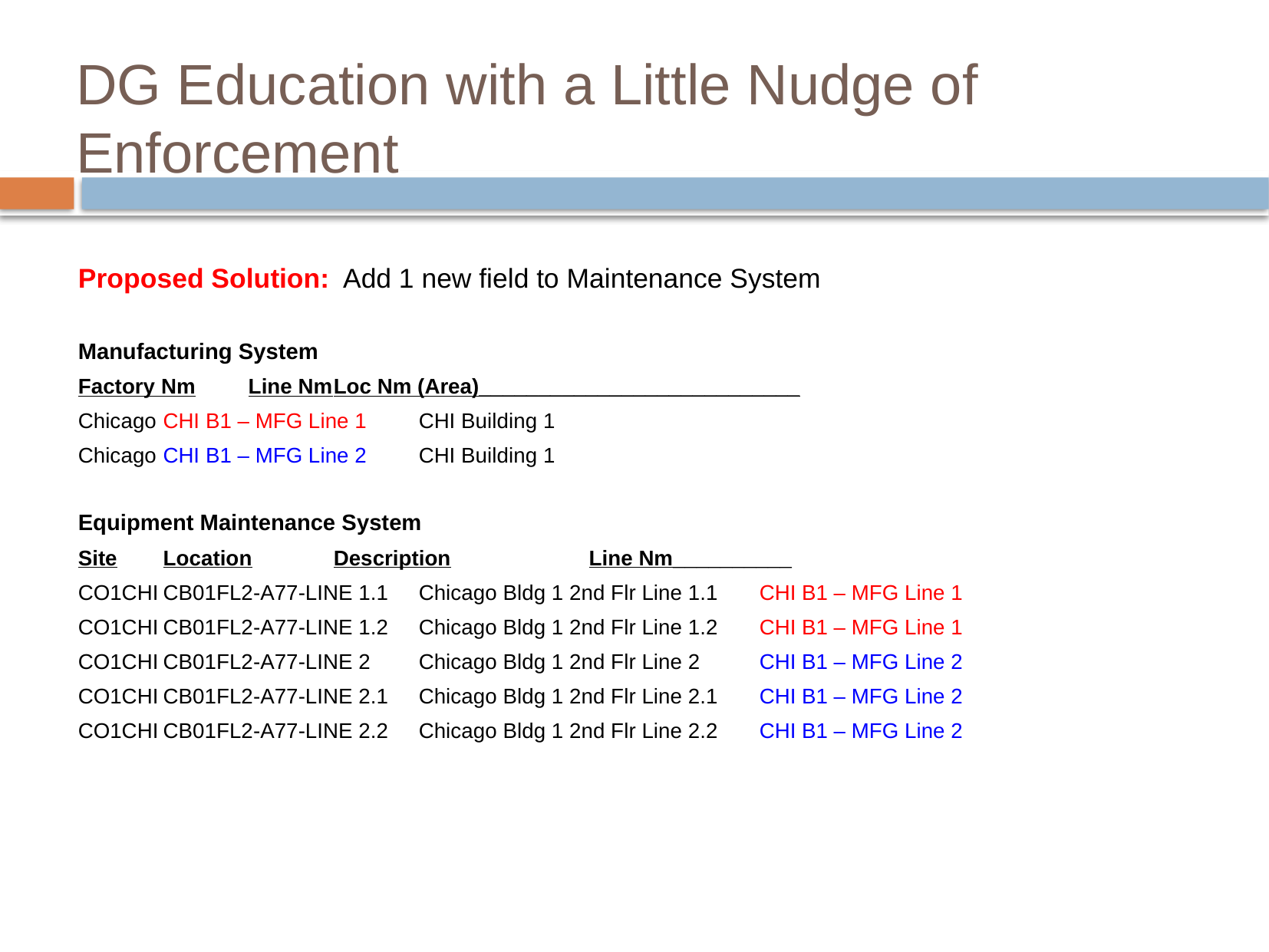

# DG Education with a Little Nudge of Enforcement
Proposed Solution:  Add 1 new field to Maintenance System

Manufacturing System
Factory Nm	Line Nm				Loc Nm (Area)___________________________
Chicago		CHI B1 – MFG Line 1		CHI Building 1
Chicago		CHI B1 – MFG Line 2		CHI Building 1

Equipment Maintenance System
Site		Location		Description			Line Nm__________
CO1CHI		CB01FL2-A77-LINE 1.1	Chicago Bldg 1 2nd Flr Line 1.1	CHI B1 – MFG Line 1
CO1CHI		CB01FL2-A77-LINE 1.2	Chicago Bldg 1 2nd Flr Line 1.2	CHI B1 – MFG Line 1
CO1CHI		CB01FL2-A77-LINE 2	Chicago Bldg 1 2nd Flr Line 2	CHI B1 – MFG Line 2
CO1CHI		CB01FL2-A77-LINE 2.1	Chicago Bldg 1 2nd Flr Line 2.1	CHI B1 – MFG Line 2
CO1CHI		CB01FL2-A77-LINE 2.2	Chicago Bldg 1 2nd Flr Line 2.2	CHI B1 – MFG Line 2